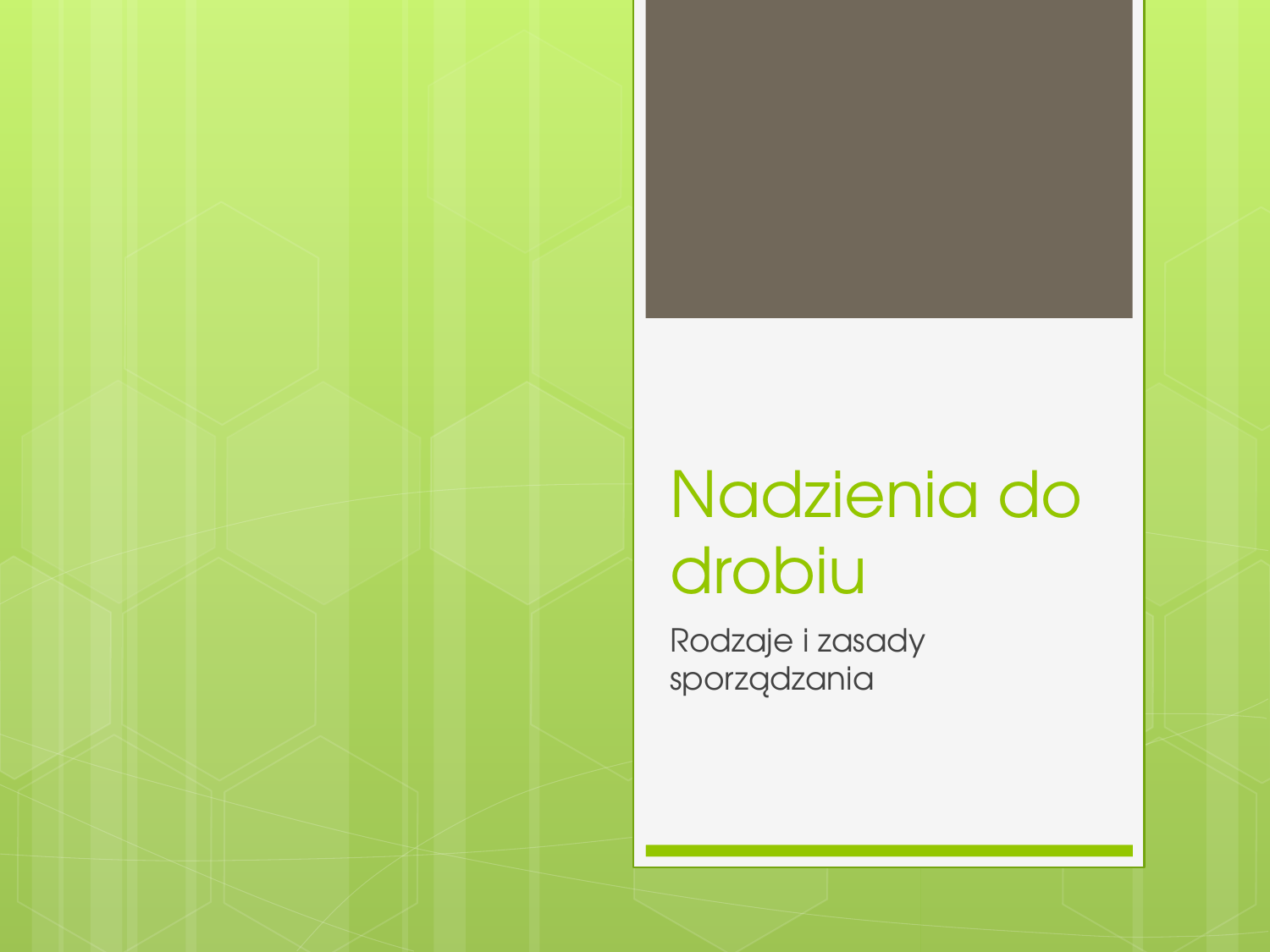

# Nadzienia do drobiu
Rodzaje i zasady sporządzania